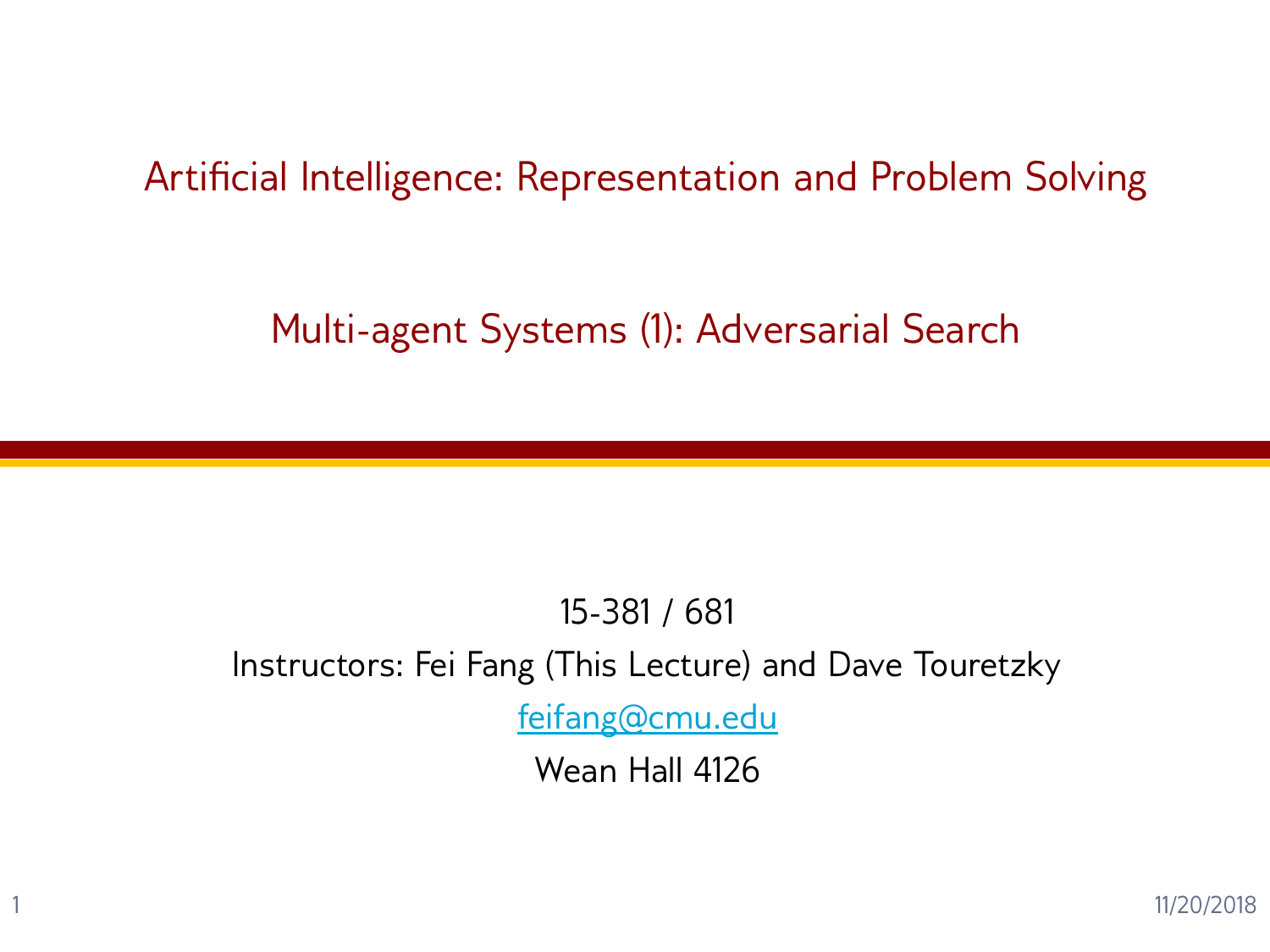

# Artificial Intelligence: Representation and Problem Solving Multi-agent Systems (1): Adversarial Search
15-381 / 681
Instructors: Fei Fang (This Lecture) and Dave Touretzky
feifang@cmu.edu
Wean Hall 4126
1
11/20/2018